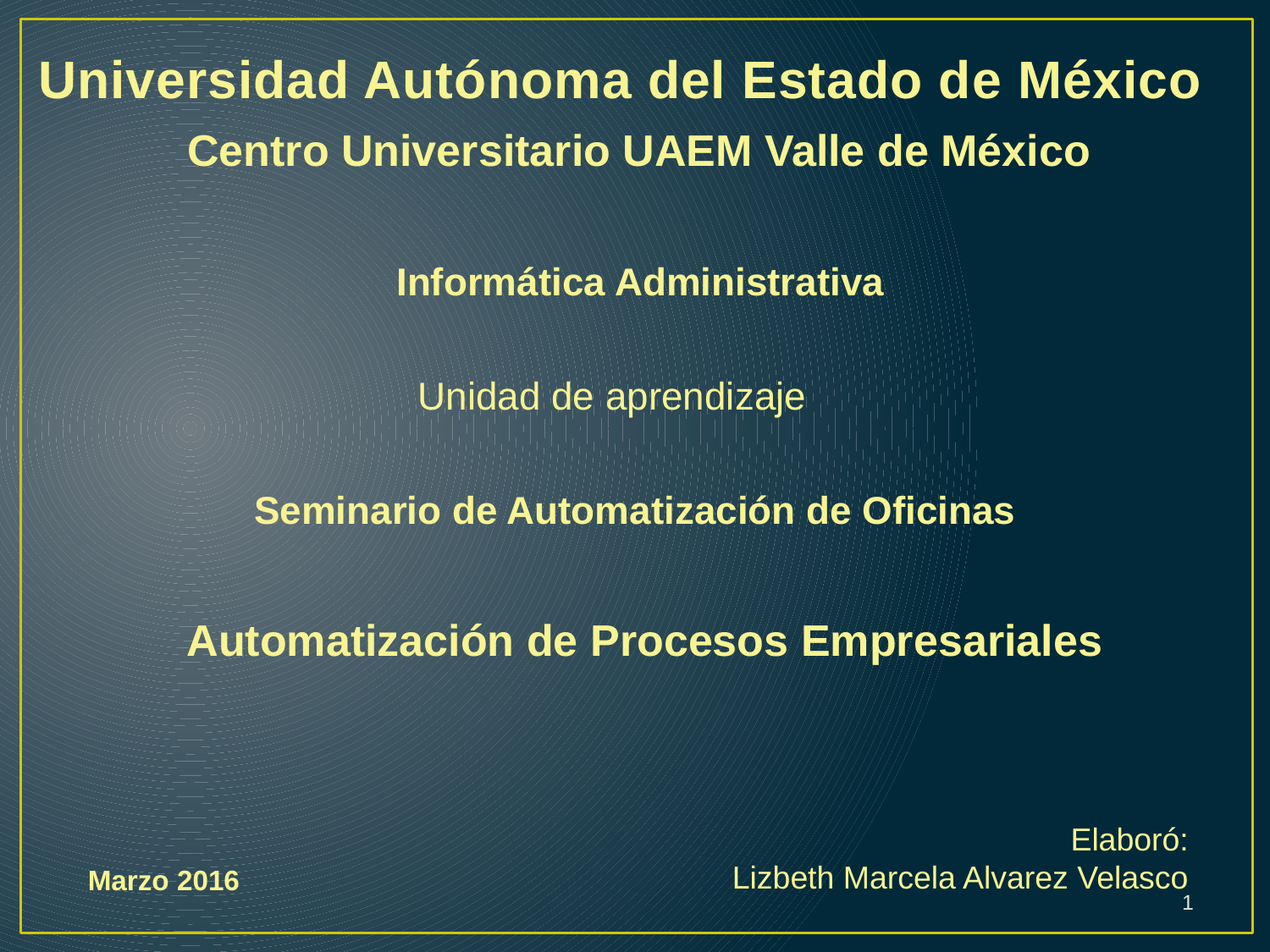

Universidad Autónoma del Estado de México
Centro Universitario UAEM Valle de México
Informática Administrativa
Unidad de aprendizaje
Seminario de Automatización de Oficinas
Automatización de Procesos Empresariales
Elaboró:
Lizbeth Marcela Alvarez Velasco
Marzo 2016
1